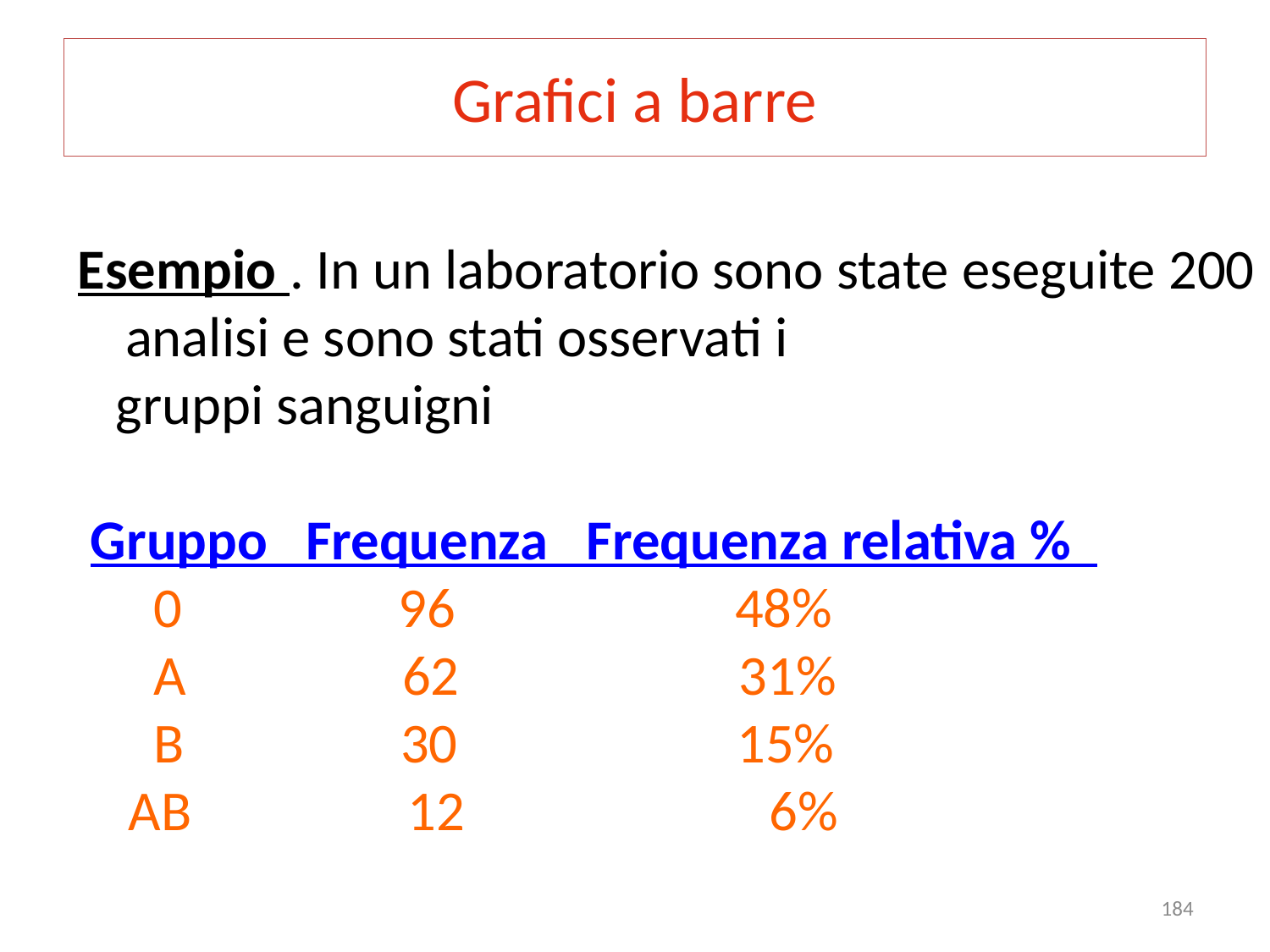

# Grafici a barre
Esempio . In un laboratorio sono state eseguite 200 analisi e sono stati osservati i
   gruppi sanguigni

 Gruppo   Frequenza   Frequenza relativa %
      0                 96                      48%
      A                 62                      31%
      B                 30                      15%
    AB                 12                        6%
184